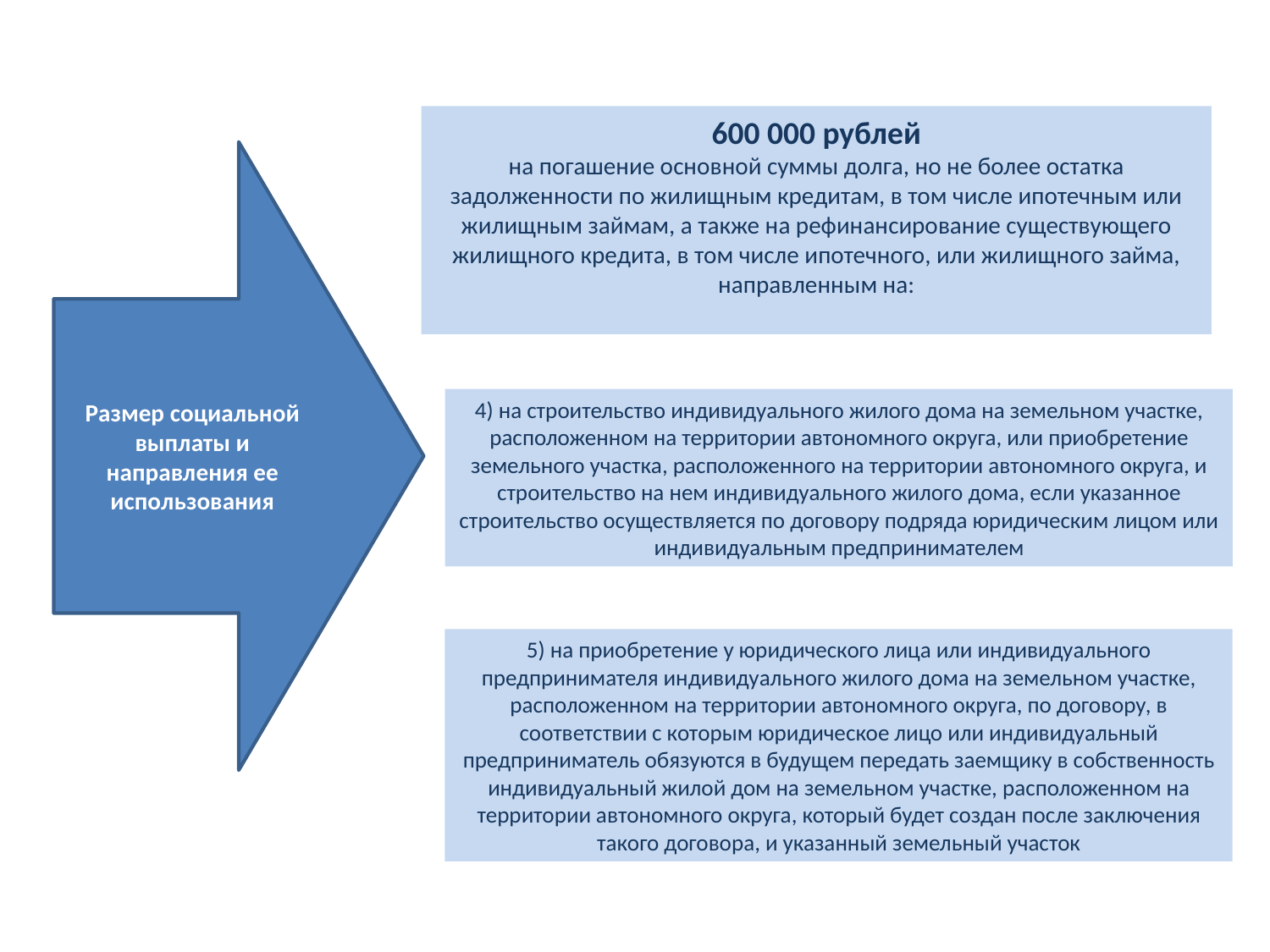

600 000 рублей
на погашение основной суммы долга, но не более остатка задолженности по жилищным кредитам, в том числе ипотечным или жилищным займам, а также на рефинансирование существующего жилищного кредита, в том числе ипотечного, или жилищного займа, направленным на:

Размер социальной выплаты и направления ее использования
4) на строительство индивидуального жилого дома на земельном участке, расположенном на территории автономного округа, или приобретение земельного участка, расположенного на территории автономного округа, и строительство на нем индивидуального жилого дома, если указанное строительство осуществляется по договору подряда юридическим лицом или индивидуальным предпринимателем
5) на приобретение у юридического лица или индивидуального предпринимателя индивидуального жилого дома на земельном участке, расположенном на территории автономного округа, по договору, в соответствии с которым юридическое лицо или индивидуальный предприниматель обязуются в будущем передать заемщику в собственность индивидуальный жилой дом на земельном участке, расположенном на территории автономного округа, который будет создан после заключения такого договора, и указанный земельный участок